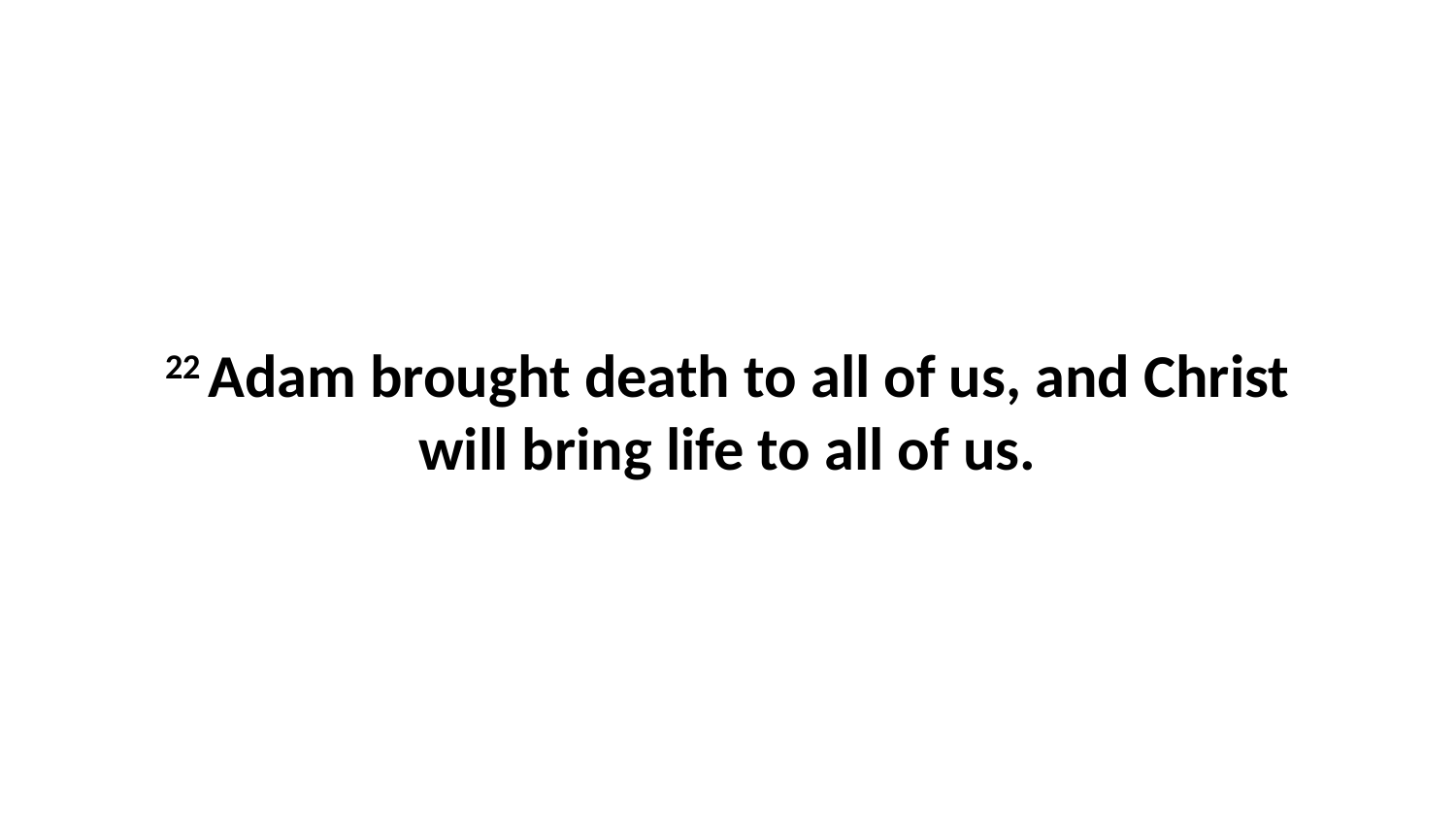

22 Adam brought death to all of us, and Christ will bring life to all of us.